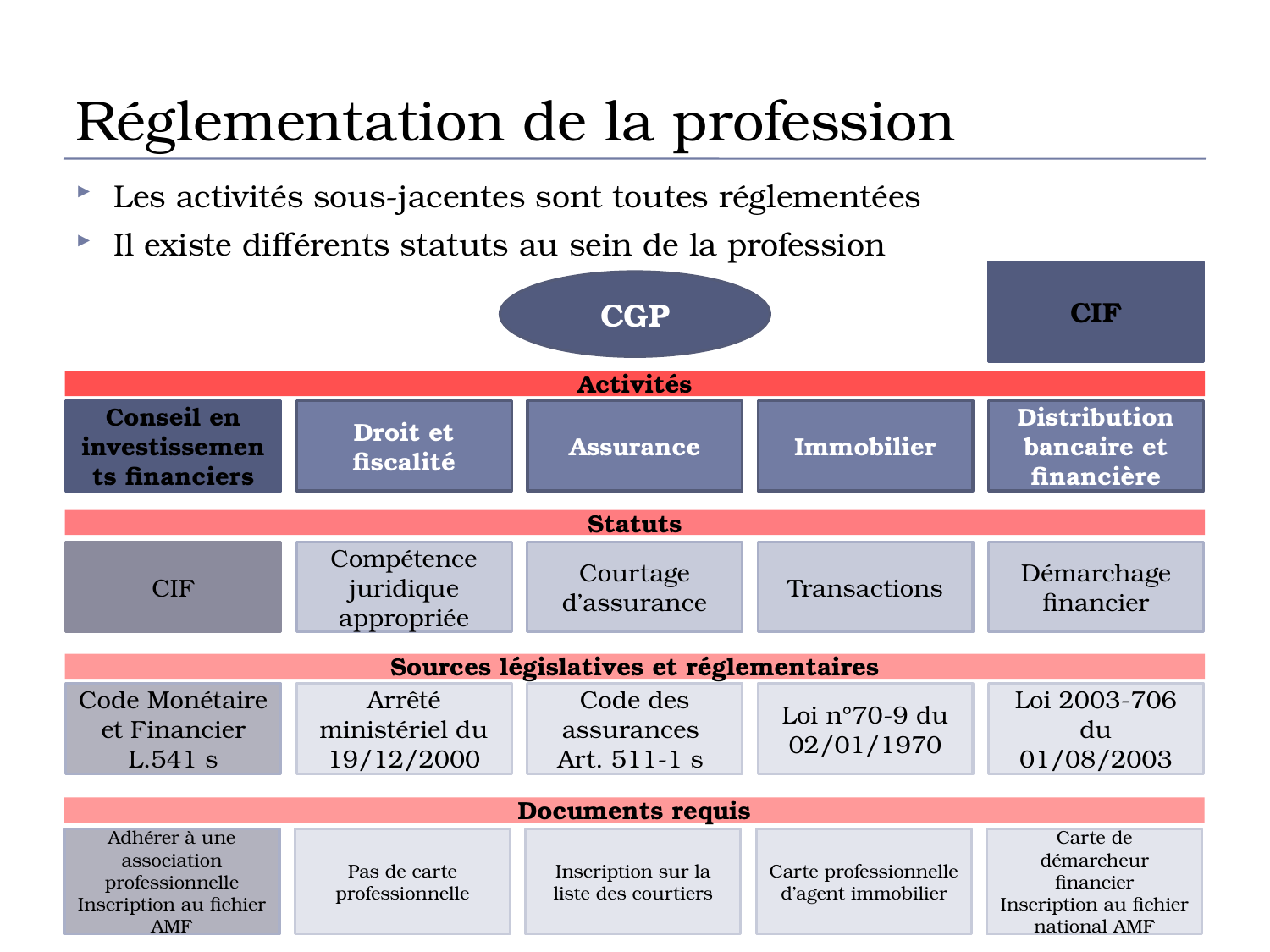

# Réglementation de la profession
Les activités sous-jacentes sont toutes réglementées
Il existe différents statuts au sein de la profession
CIF
CGP
Activités
Conseil en investissements financiers
Droit et fiscalité
Assurance
Immobilier
Distribution bancaire et financière
Statuts
CIF
Compétence juridique appropriée
Courtage d’assurance
Transactions
Démarchage financier
Sources législatives et réglementaires
Code Monétaire et Financier
L.541 s
Arrêté ministériel du 19/12/2000
Code des assurances
Art. 511-1 s
Loi n°70-9 du 02/01/1970
Loi 2003-706 du 01/08/2003
Documents requis
Adhérer à une association professionnelle Inscription au fichier AMF
Pas de carte professionnelle
Inscription sur la liste des courtiers
Carte professionnelle d’agent immobilier
Carte de démarcheur financier
Inscription au fichier national AMF